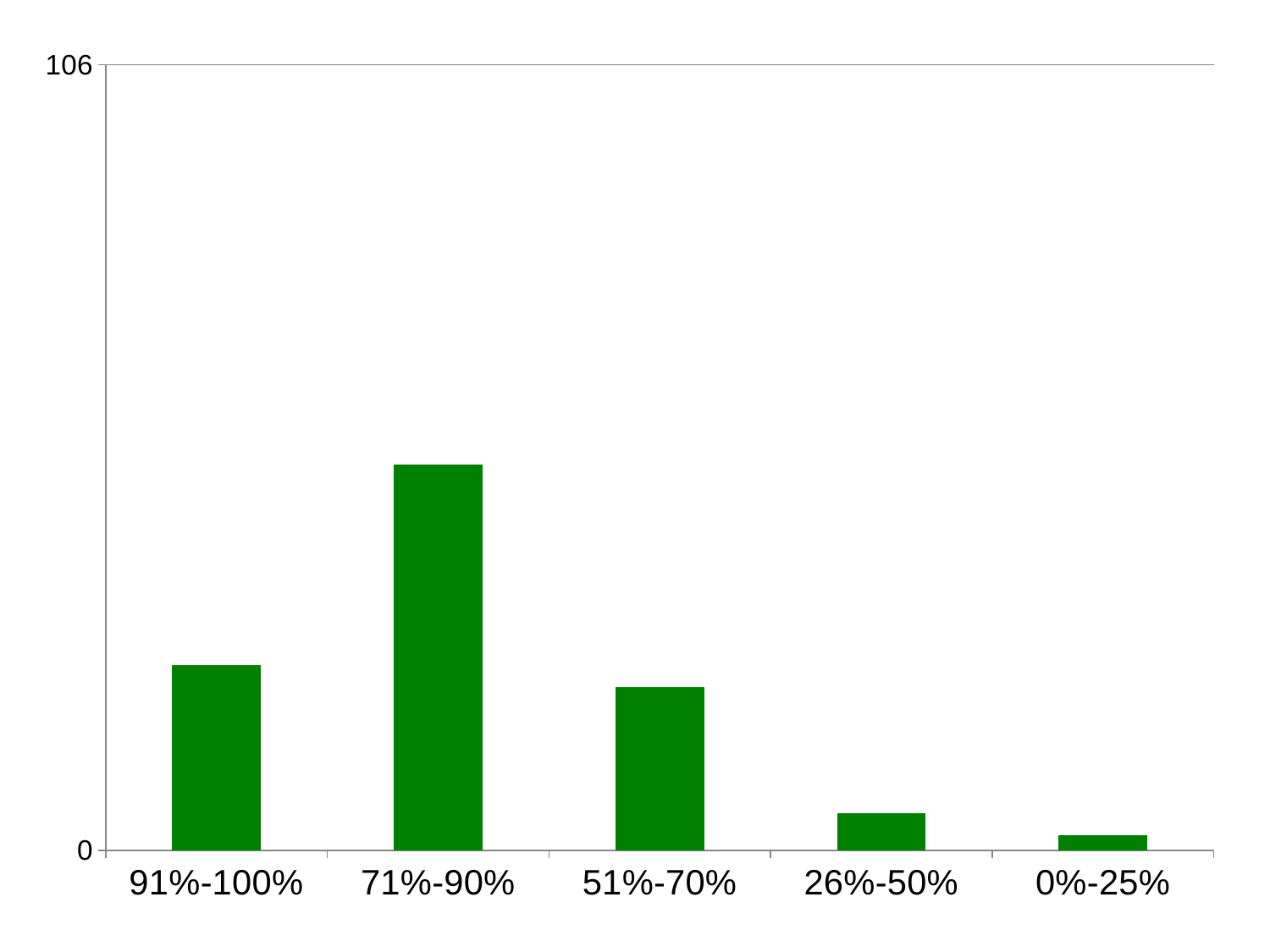

### Chart

| Category |  |
|---|---|
| 91%-100% | 25.0 |
| 71%-90% | 52.0 |
| 51%-70% | 22.0 |
| 26%-50% | 5.0 |
| 0%-25% | 2.0 |
#